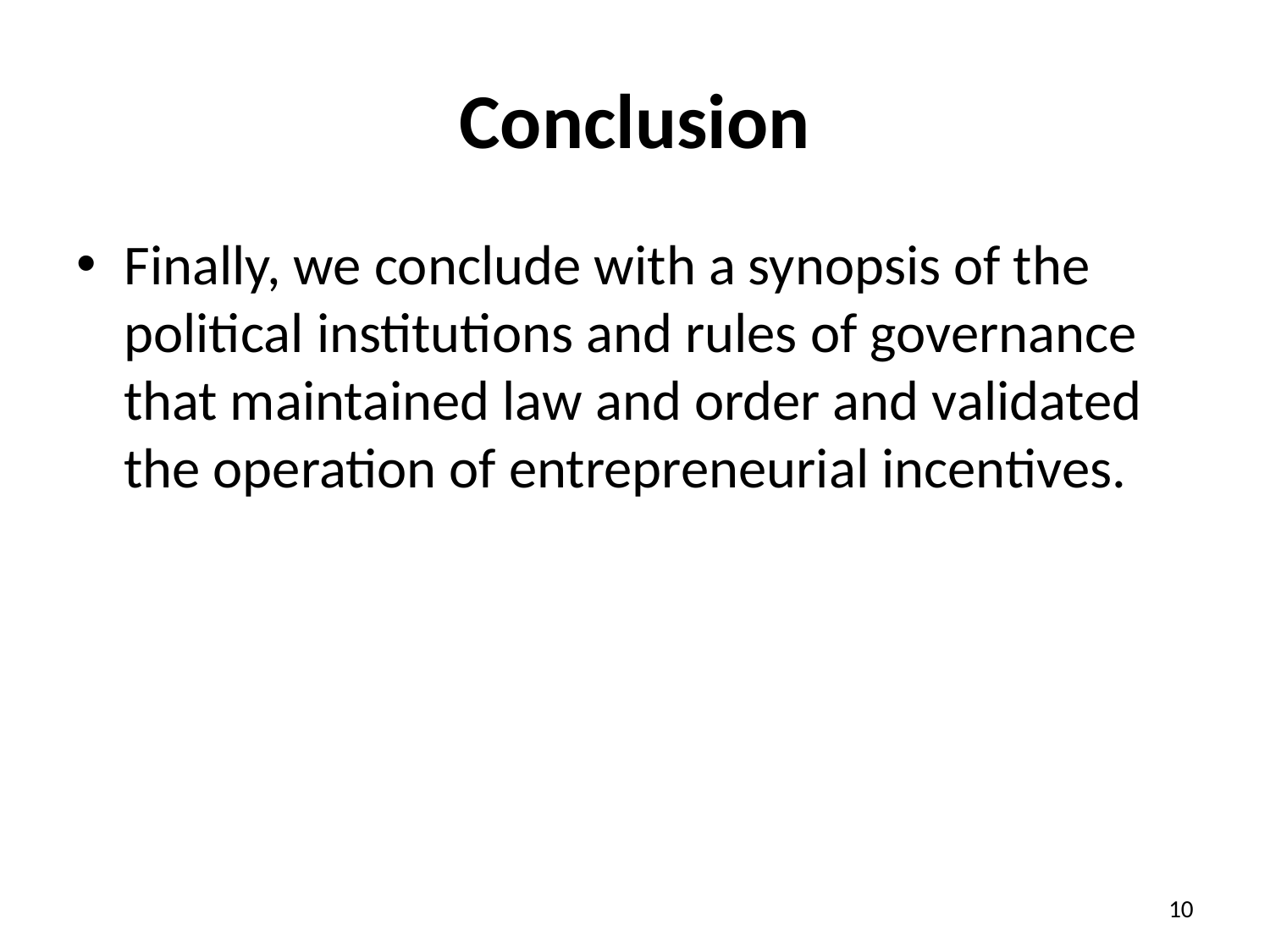

# Conclusion
Finally, we conclude with a synopsis of the political institutions and rules of governance that maintained law and order and validated the operation of entrepreneurial incentives.

10